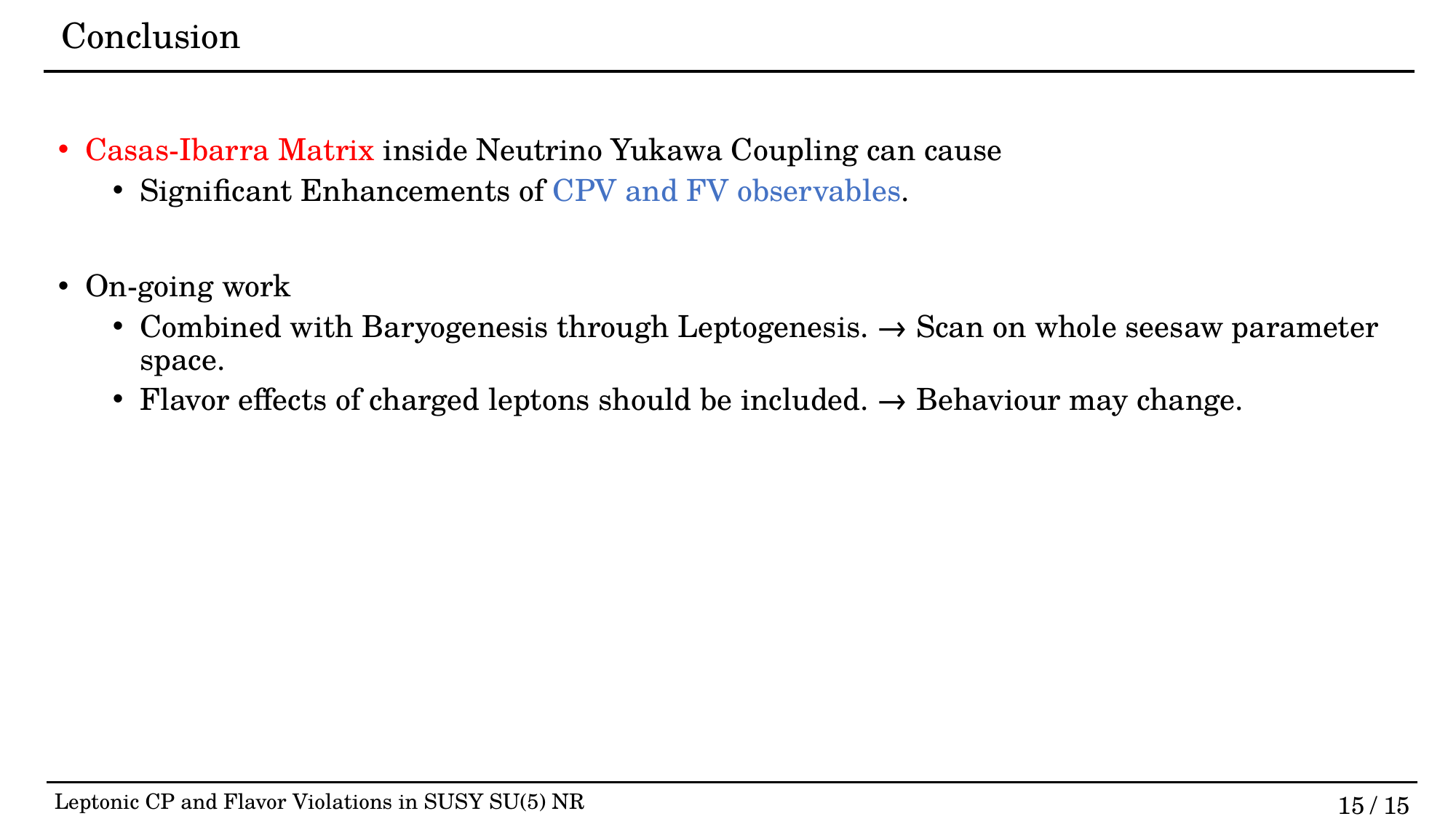

# Conclusion

Casas-Ibarra Matrix inside Neutrino Yukawa Coupling can cause
Significant Enhancements of CPV and FV observables.

On-going work
Combined with Baryogenesis through Leptogenesis. → Scan on whole seesaw parameter space.
Flavor effects of charged leptons should be included. → Behaviour may change.

15